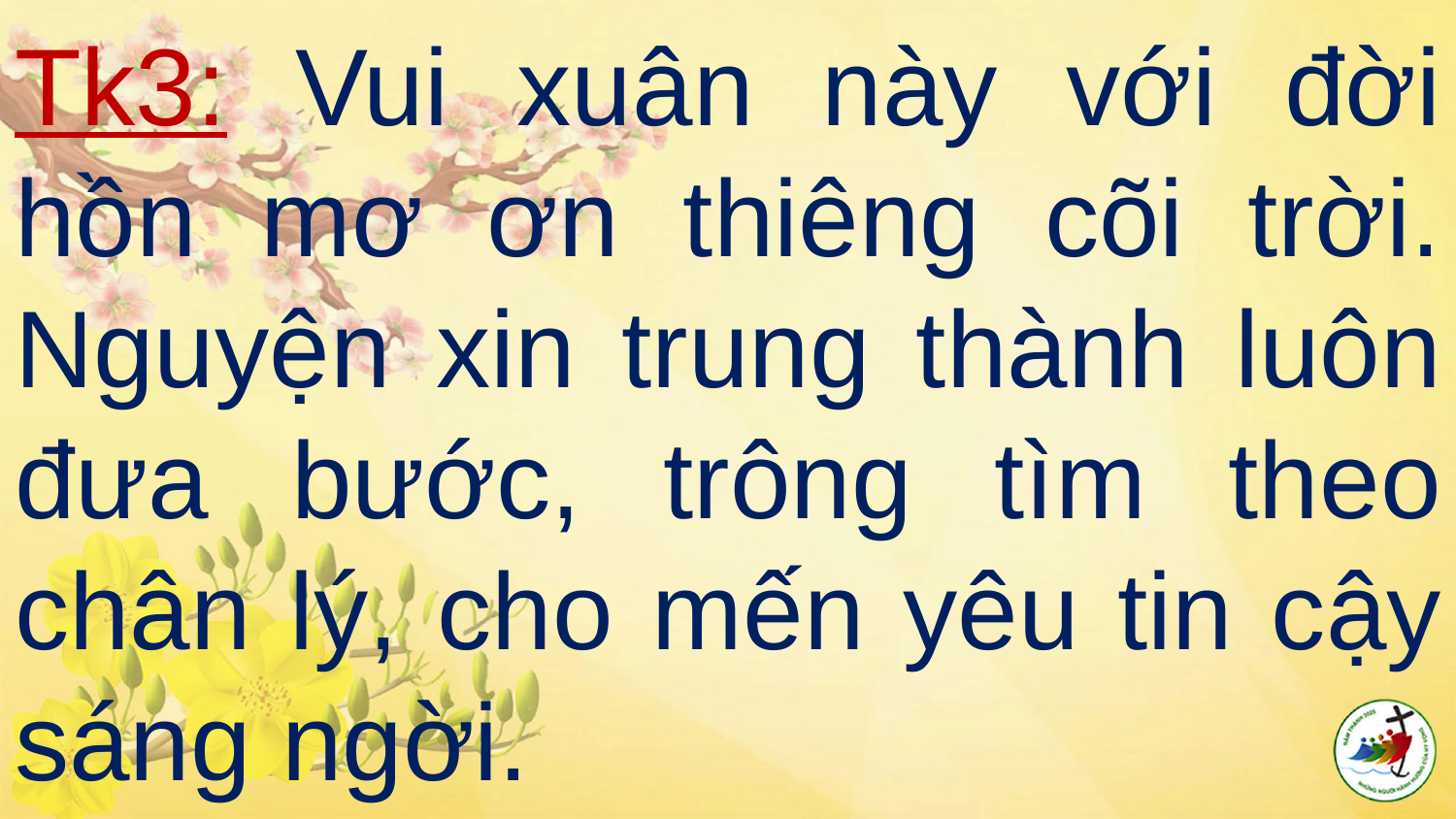

# Tk3: Vui xuân này với đời hồn mơ ơn thiêng cõi trời. Nguyện xin trung thành luôn đưa bước, trông tìm theo chân lý, cho mến yêu tin cậy sáng ngời.